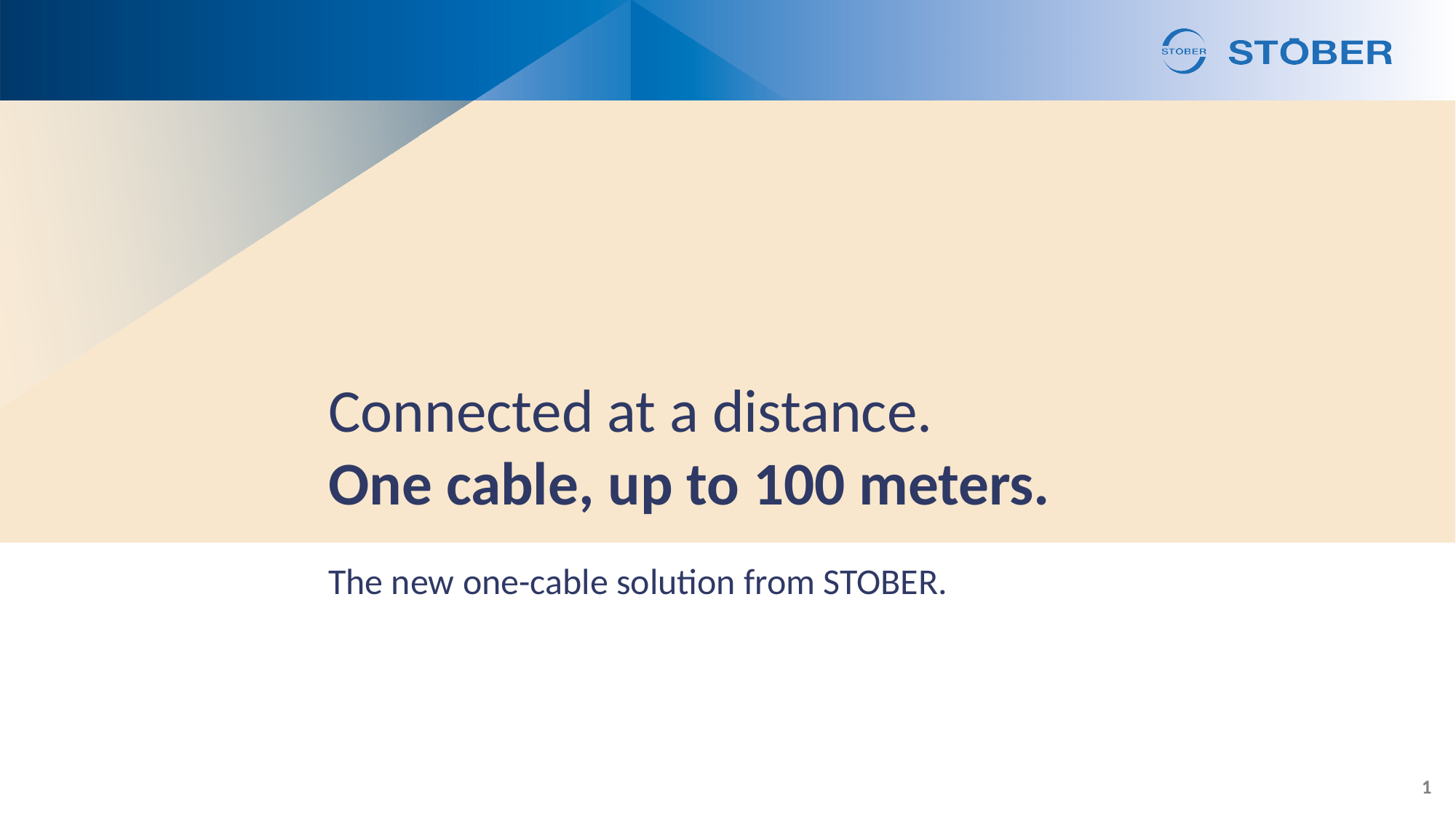

# Connected at a distance. One cable, up to 100 meters.
The new one-cable solution from STOBER.